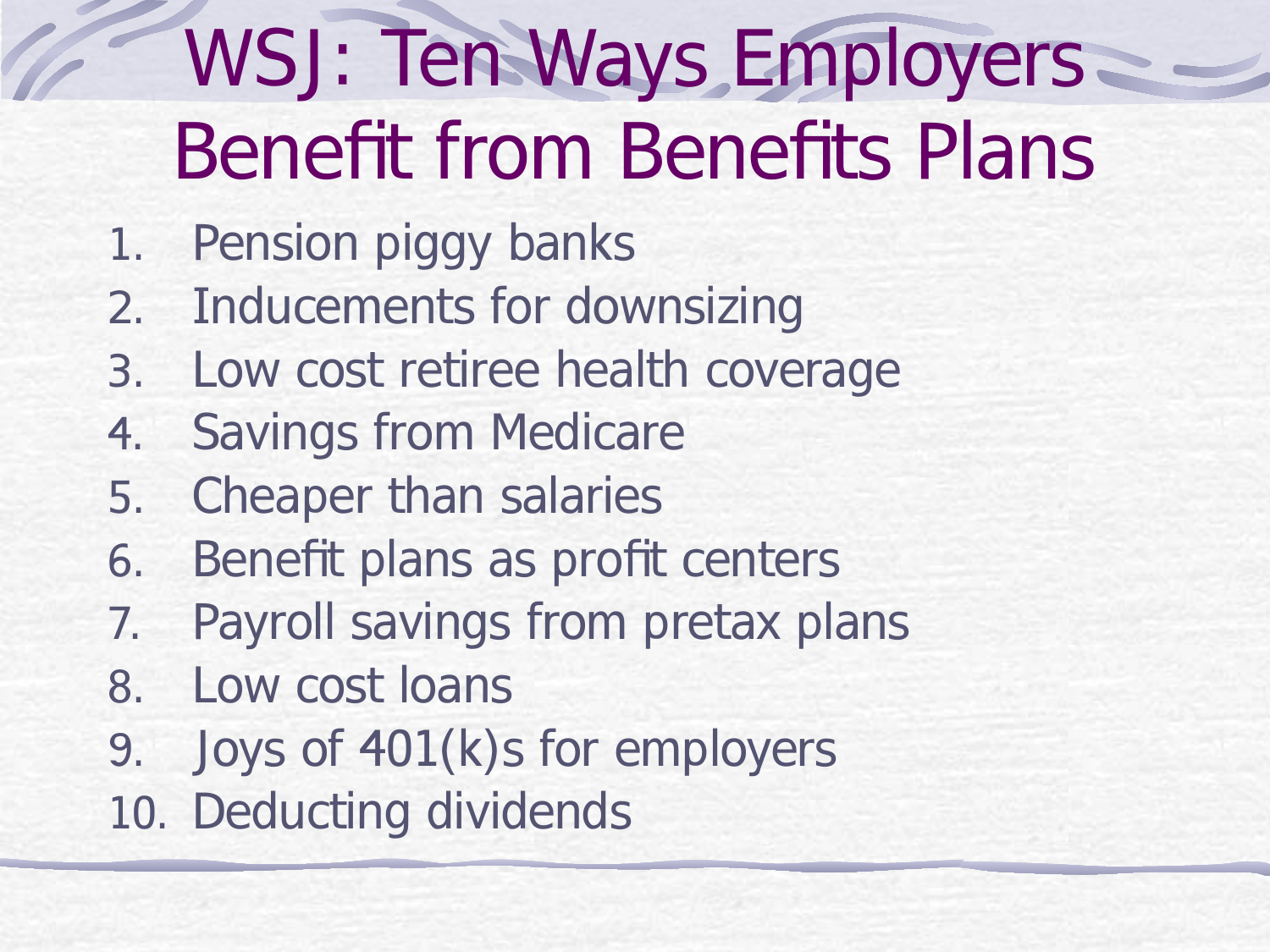

# WSJ: Ten Ways Employers Benefit from Benefits Plans
Pension piggy banks
Inducements for downsizing
Low cost retiree health coverage
Savings from Medicare
Cheaper than salaries
Benefit plans as profit centers
Payroll savings from pretax plans
Low cost loans
Joys of 401(k)s for employers
Deducting dividends